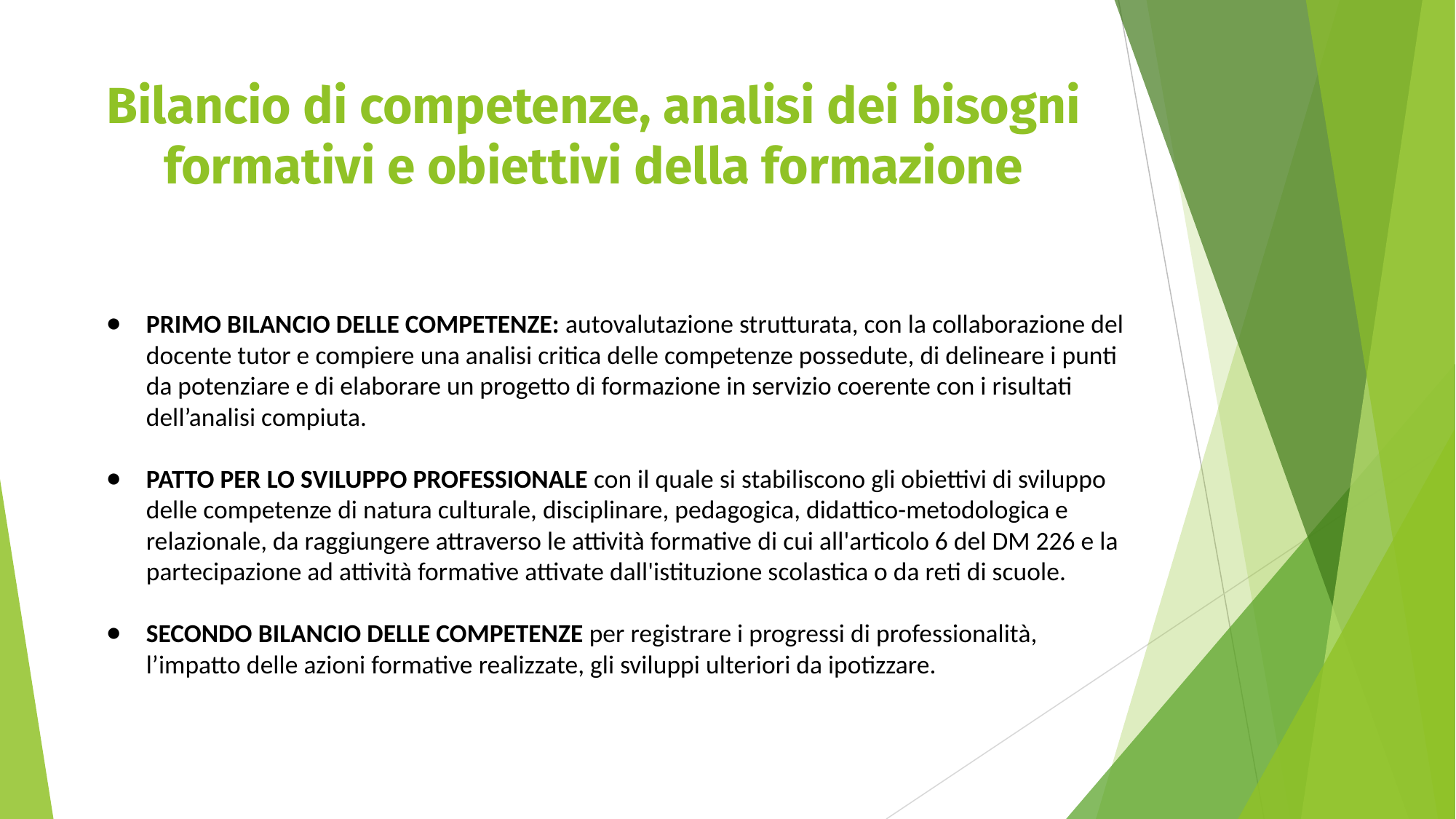

# Bilancio di competenze, analisi dei bisogni formativi e obiettivi della formazione
PRIMO BILANCIO DELLE COMPETENZE: autovalutazione strutturata, con la collaborazione del docente tutor e compiere una analisi critica delle competenze possedute, di delineare i punti da potenziare e di elaborare un progetto di formazione in servizio coerente con i risultati dell’analisi compiuta.

PATTO PER LO SVILUPPO PROFESSIONALE con il quale si stabiliscono gli obiettivi di sviluppo delle competenze di natura culturale, disciplinare, pedagogica, didattico-metodologica e relazionale, da raggiungere attraverso le attività formative di cui all'articolo 6 del DM 226 e la partecipazione ad attività formative attivate dall'istituzione scolastica o da reti di scuole.

SECONDO BILANCIO DELLE COMPETENZE per registrare i progressi di professionalità, l’impatto delle azioni formative realizzate, gli sviluppi ulteriori da ipotizzare.